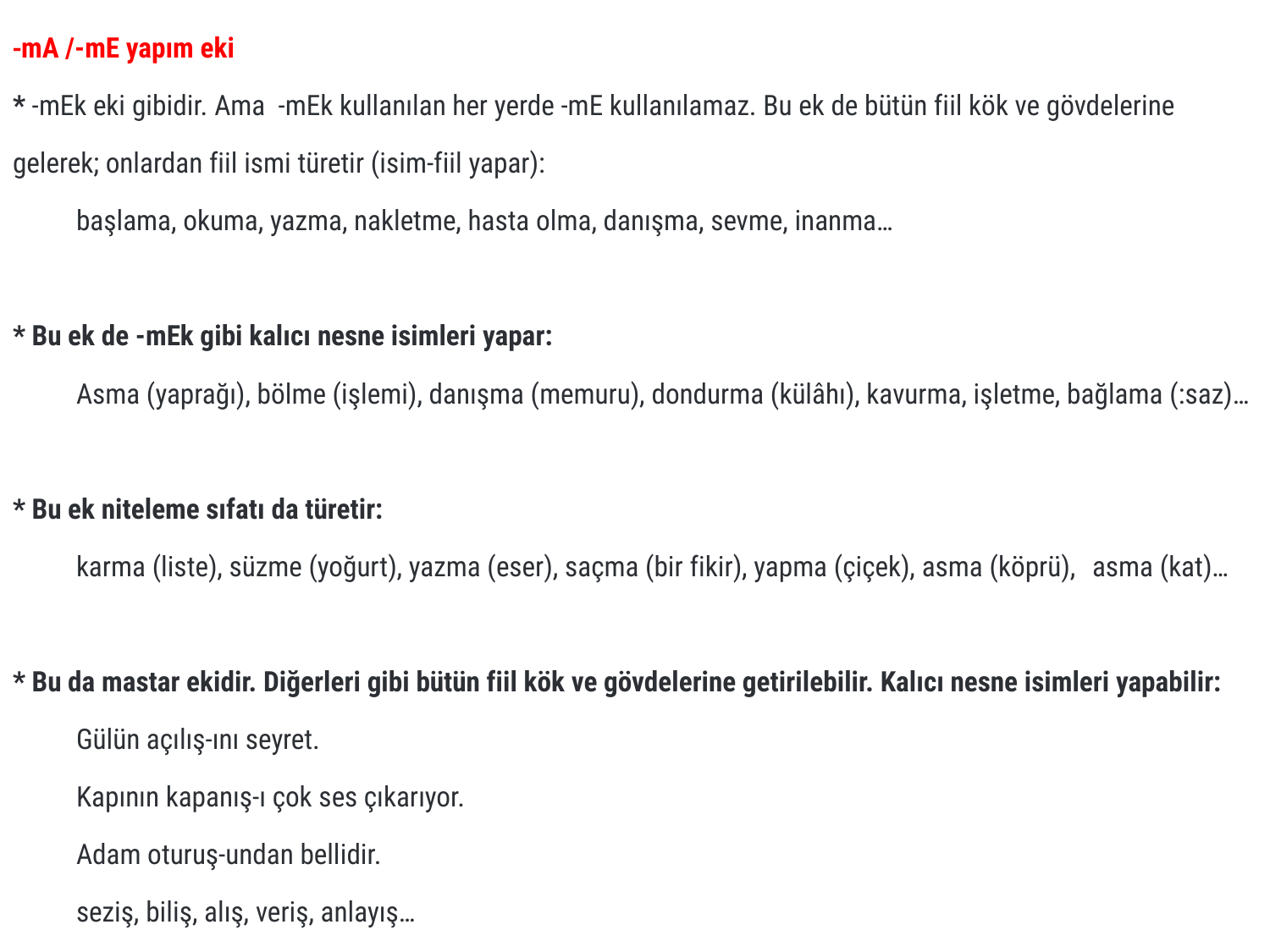

-mA /-mE yapım eki
* -mEk eki gibidir. Ama  -mEk kullanılan her yerde -mE kullanılamaz. Bu ek de bütün fiil kök ve gövdelerine gelerek; onlardan fiil ismi türetir (isim-fiil yapar):
	başlama, okuma, yazma, nakletme, hasta olma, danışma, sevme, inanma…

* Bu ek de -mEk gibi kalıcı nesne isimleri yapar:
	Asma (yaprağı), bölme (işlemi), danışma (memuru), dondurma (külâhı), kavurma, işletme, bağlama (:saz)…

* Bu ek niteleme sıfatı da türetir:
	karma (liste), süzme (yoğurt), yazma (eser), saçma (bir fikir), yapma (çiçek), asma (köprü), 	asma (kat)…
-İş Yapım Eki:
* Bu da mastar ekidir. Diğerleri gibi bütün fiil kök ve gövdelerine getirilebilir. Kalıcı nesne isimleri yapabilir:
	Gülün açılış-ını seyret.
	Kapının kapanış-ı çok ses çıkarıyor.
	Adam oturuş-undan bellidir.
	seziş, biliş, alış, veriş, anlayış…